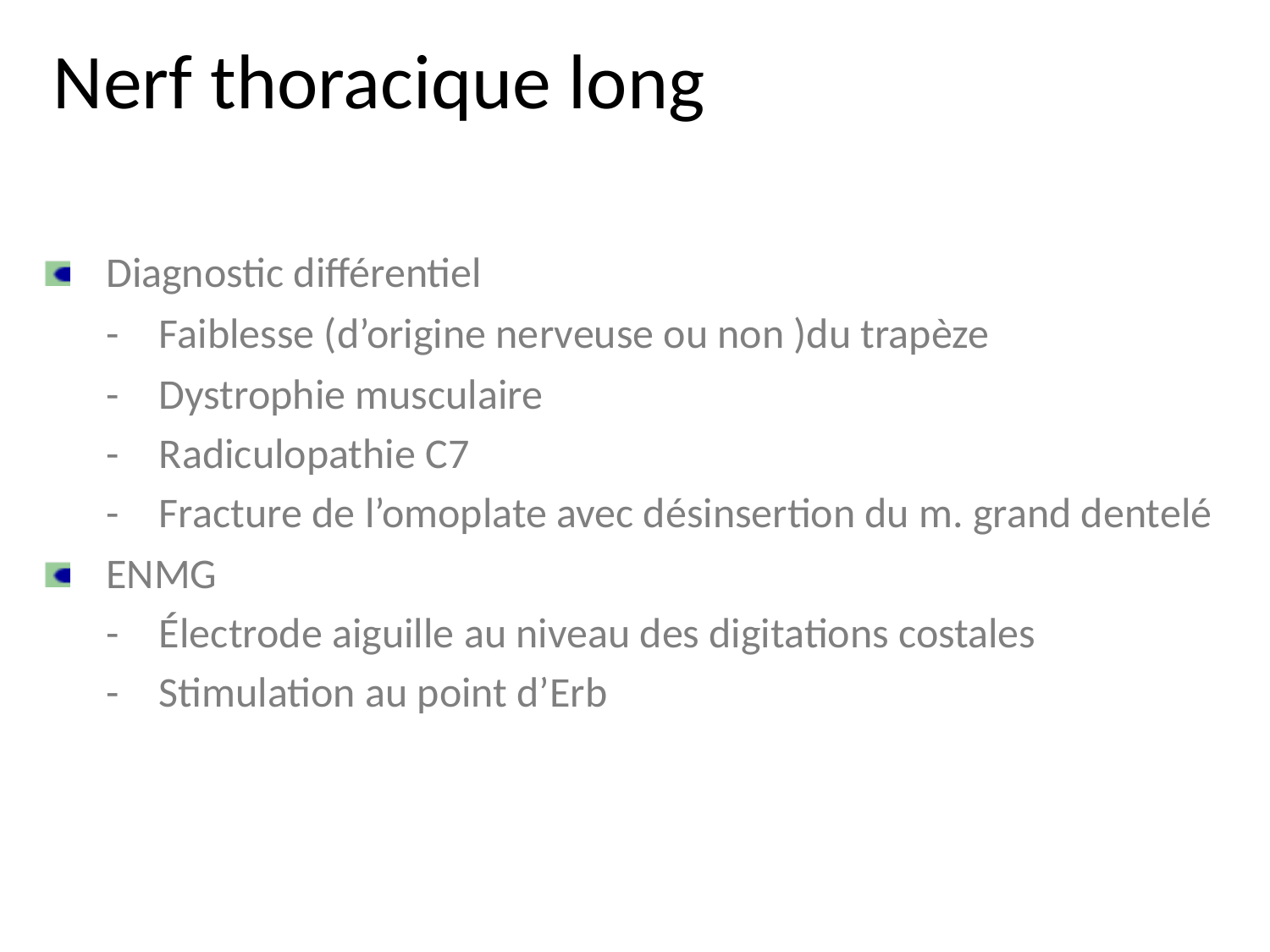

Nerf thoracique long
	Diagnostic différentiel
	- 	Faiblesse (d’origine nerveuse ou non )du trapèze
	-	Dystrophie musculaire
	-	Radiculopathie C7
	-	Fracture de l’omoplate avec désinsertion du m. grand dentelé
	ENMG
	-	Électrode aiguille au niveau des digitations costales
	-	Stimulation au point d’Erb